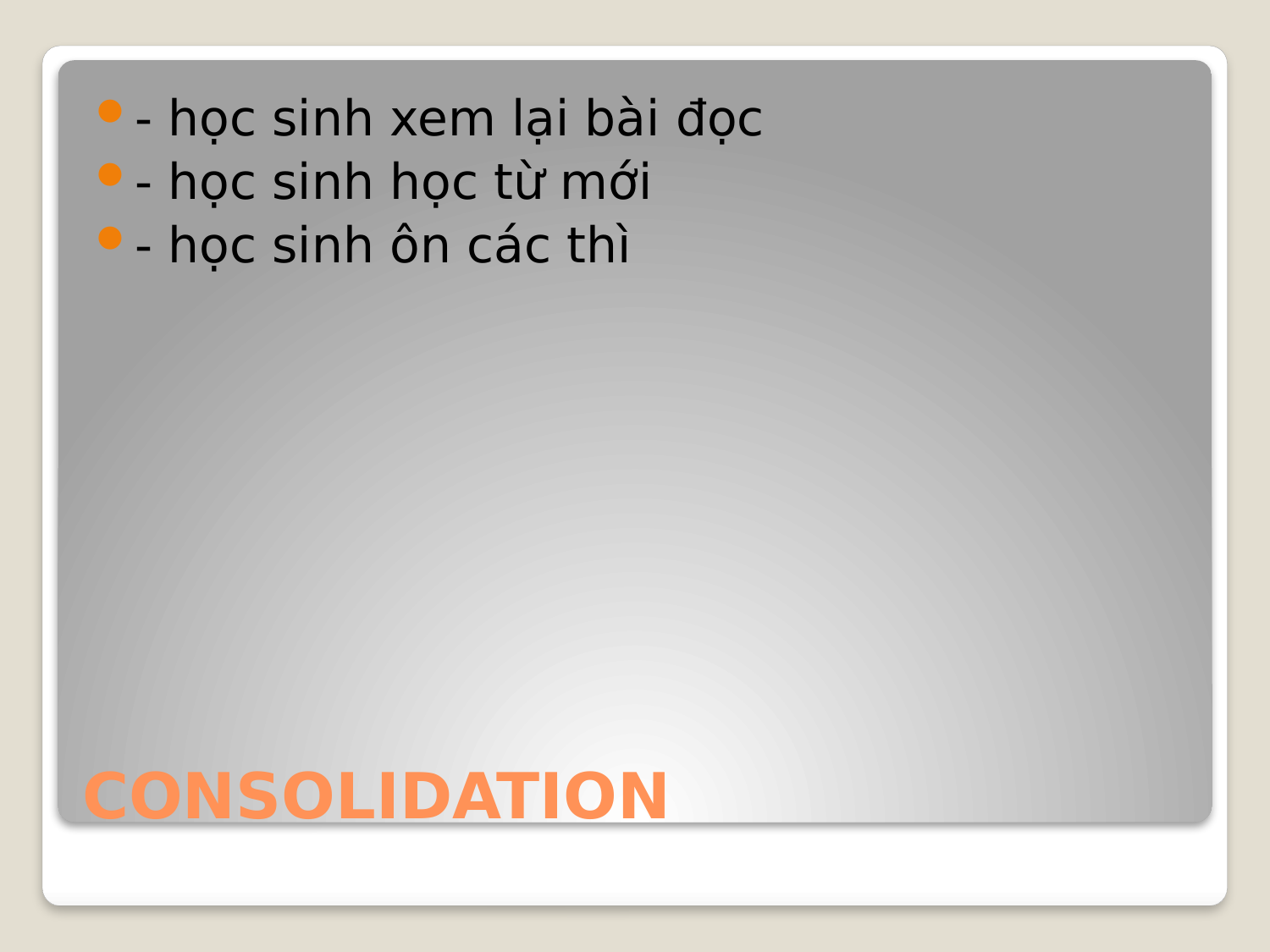

- học sinh xem lại bài đọc
- học sinh học từ mới
- học sinh ôn các thì
# CONSOLIDATION